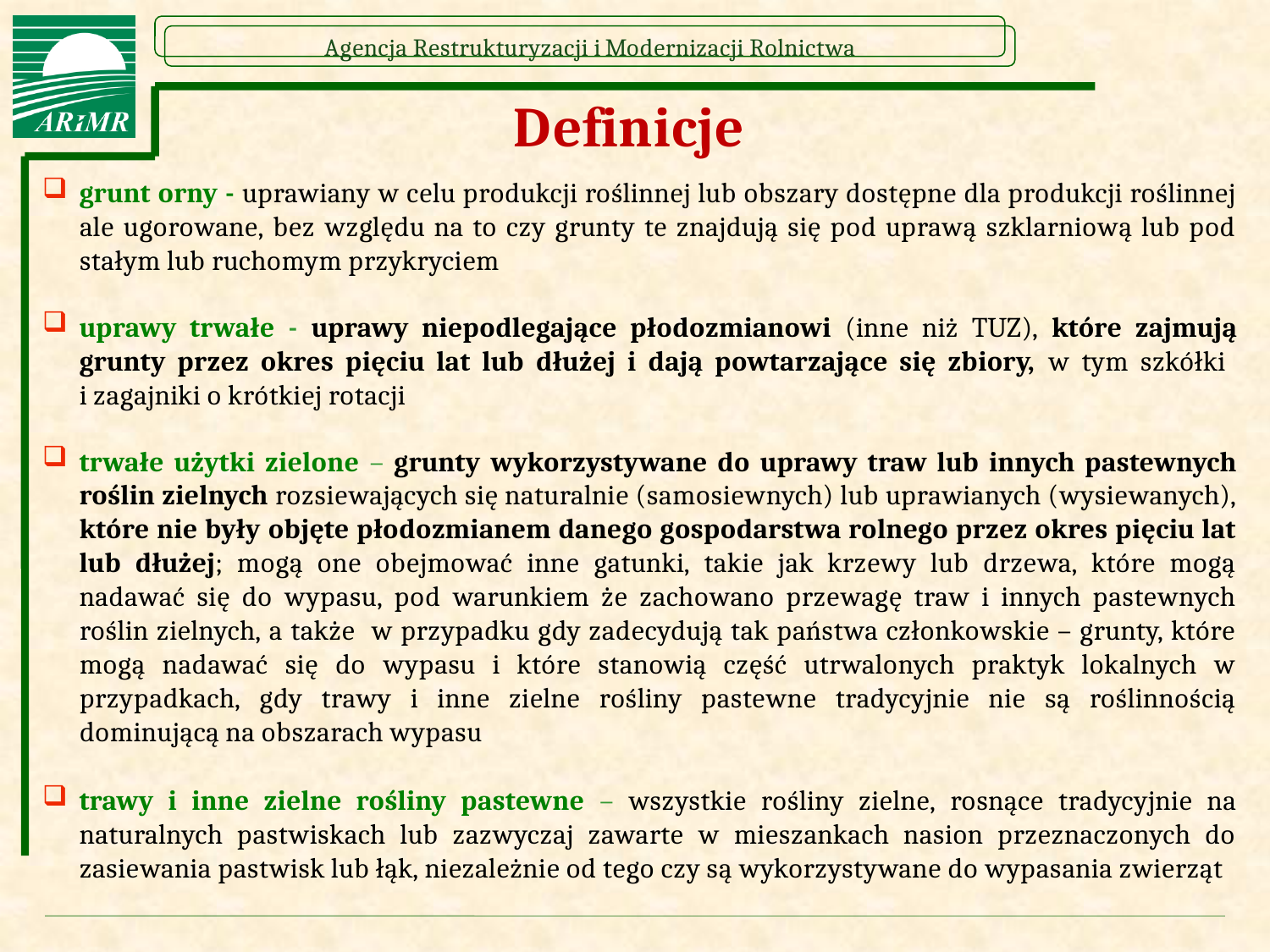

# Definicje
grunt orny - uprawiany w celu produkcji roślinnej lub obszary dostępne dla produkcji roślinnej ale ugorowane, bez względu na to czy grunty te znajdują się pod uprawą szklarniową lub pod stałym lub ruchomym przykryciem

uprawy trwałe - uprawy niepodlegające płodozmianowi (inne niż TUZ), które zajmują grunty przez okres pięciu lat lub dłużej i dają powtarzające się zbiory, w tym szkółki
i zagajniki o krótkiej rotacji

trwałe użytki zielone – grunty wykorzystywane do uprawy traw lub innych pastewnych roślin zielnych rozsiewających się naturalnie (samosiewnych) lub uprawianych (wysiewanych), które nie były objęte płodozmianem danego gospodarstwa rolnego przez okres pięciu lat lub dłużej; mogą one obejmować inne gatunki, takie jak krzewy lub drzewa, które mogą nadawać się do wypasu, pod warunkiem że zachowano przewagę traw i innych pastewnych roślin zielnych, a także  w przypadku gdy zadecydują tak państwa członkowskie – grunty, które mogą nadawać się do wypasu i które stanowią część utrwalonych praktyk lokalnych w przypadkach, gdy trawy i inne zielne rośliny pastewne tradycyjnie nie są roślinnością dominującą na obszarach wypasu

trawy i inne zielne rośliny pastewne – wszystkie rośliny zielne, rosnące tradycyjnie na naturalnych pastwiskach lub zazwyczaj zawarte w mieszankach nasion przeznaczonych do zasiewania pastwisk lub łąk, niezależnie od tego czy są wykorzystywane do wypasania zwierząt